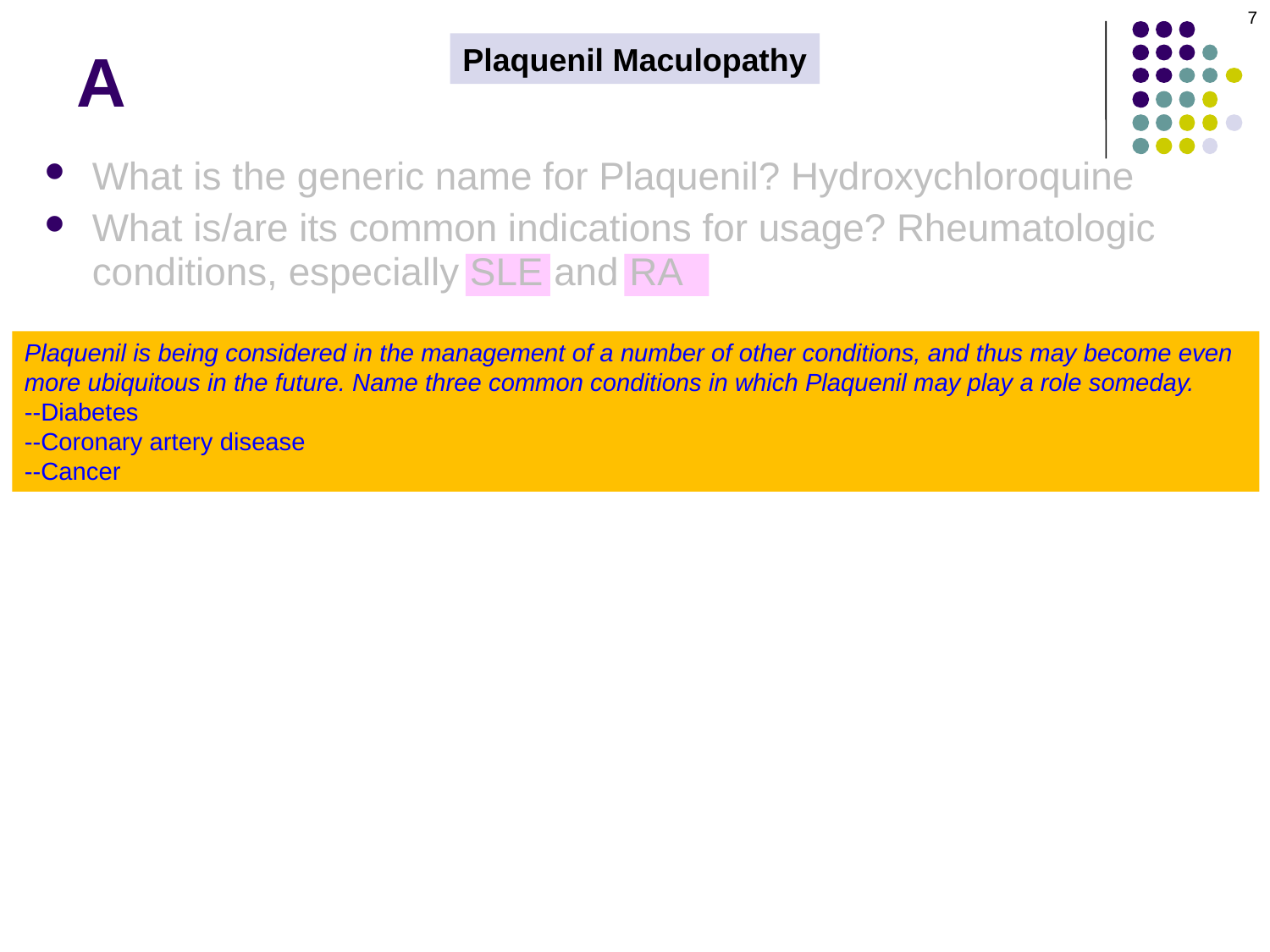

7
# A
Plaquenil Maculopathy
What is the generic name for Plaquenil? Hydroxychloroquine
What is/are its common indications for usage? Rheumatologic conditions, especially SLE and RA

Plaquenil is being considered in the management of a number of other conditions, and thus may become even more ubiquitous in the future. Name three common conditions in which Plaquenil may play a role someday.
--Diabetes
--Coronary artery disease
--Cancer